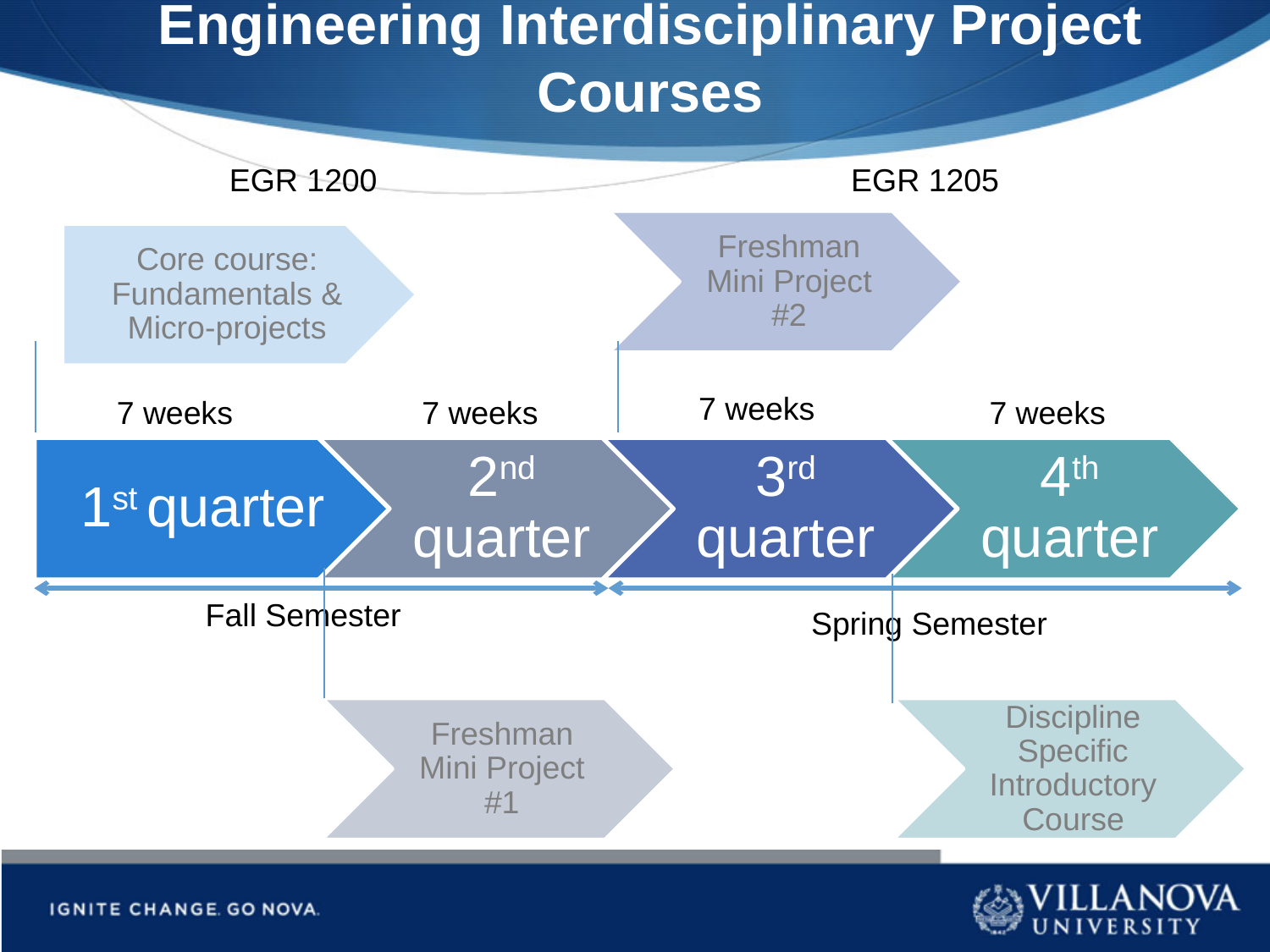

# Engineering Interdisciplinary Project Courses
EGR 1200
EGR 1205
Freshman Mini Project #2
Core course: Fundamentals & Micro-projects
Freshman Mini Project #1
Discipline Specific Introductory Course
1st quarter
2nd quarter
3rd quarter
4th quarter
7 weeks
7 weeks
7 weeks
7 weeks
Fall Semester
Spring Semester